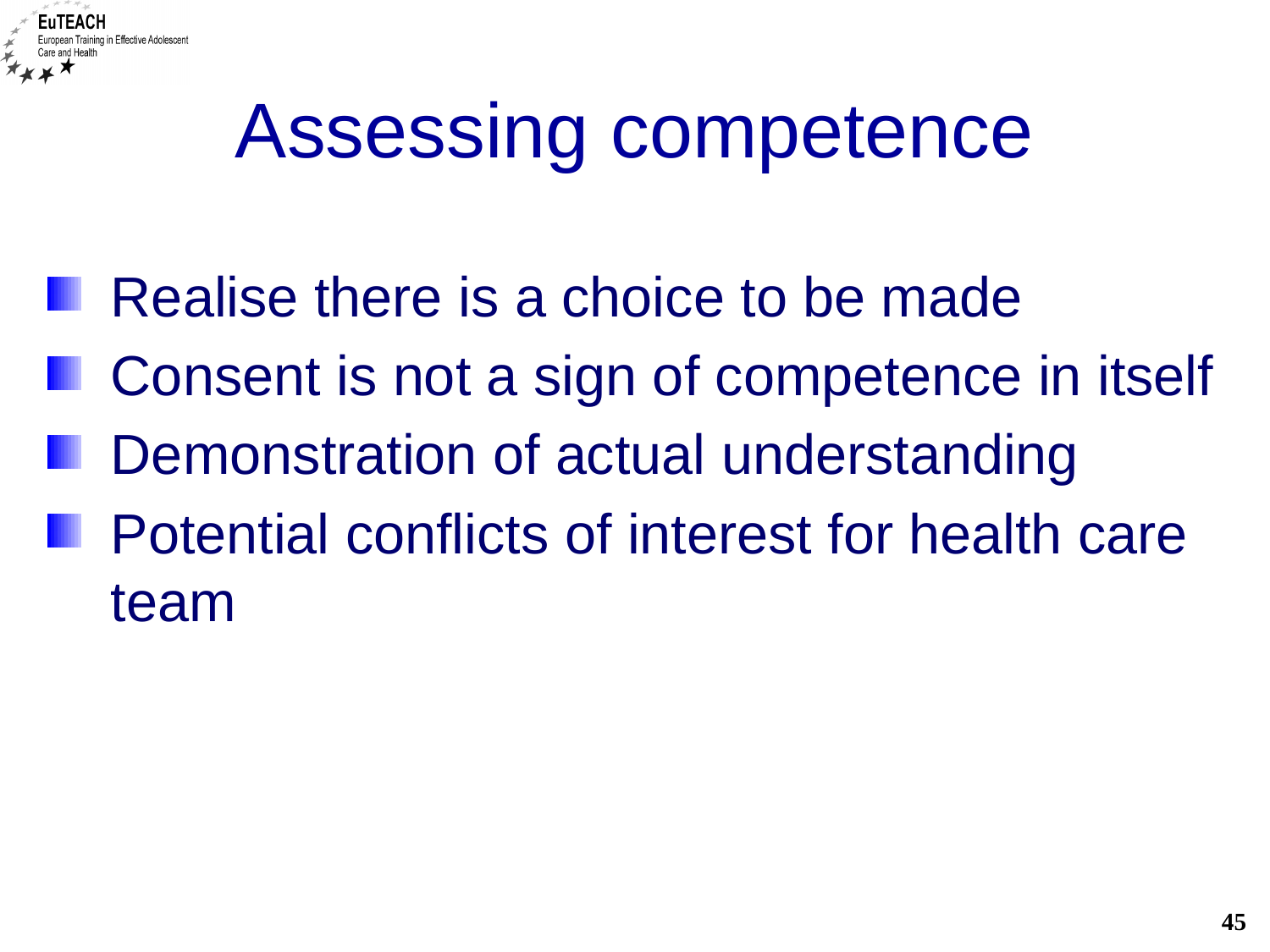

# Assessing competence
Realise there is a choice to be made
Consent is not a sign of competence in itself
Demonstration of actual understanding
Potential conflicts of interest for health care team
45